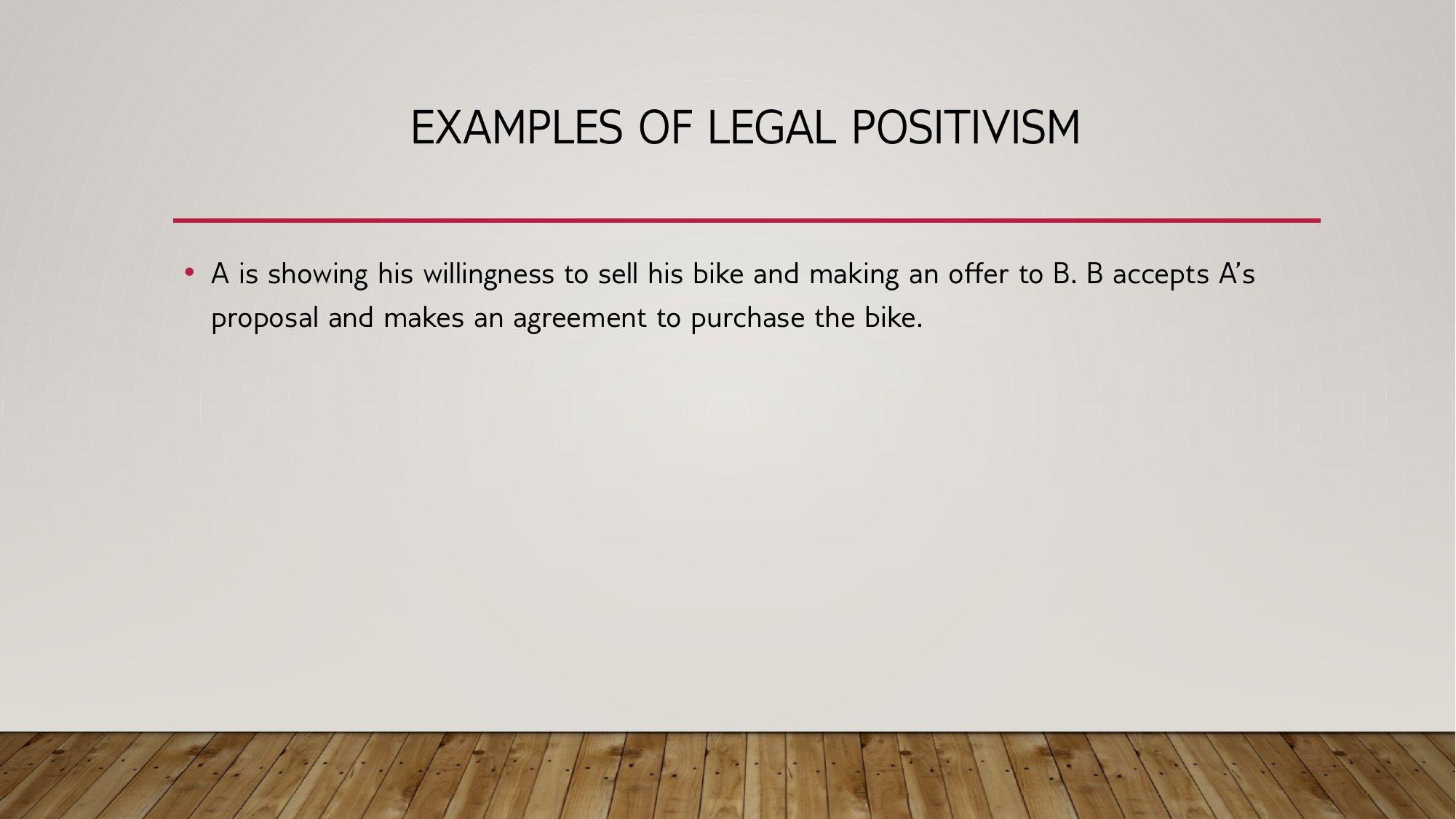

# Examples of legal positivism
A is showing his willingness to sell his bike and making an offer to B. B accepts A’s proposal and makes an agreement to purchase the bike.